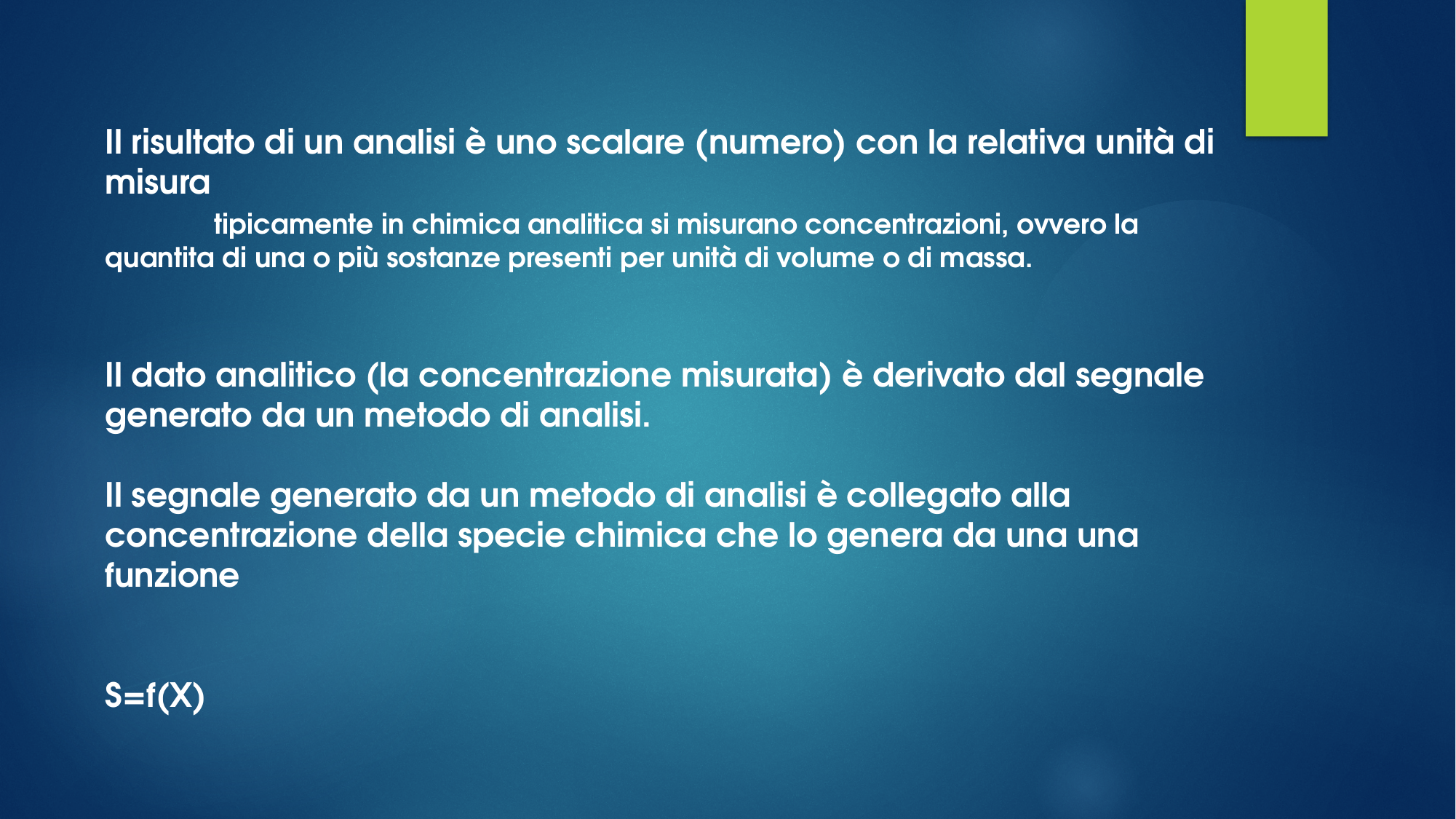

Il risultato di un analisi è uno scalare (numero) con la relativa unità di misura
	tipicamente in chimica analitica si misurano concentrazioni, ovvero la quantita di una o più sostanze presenti per unità di volume o di massa.

Il dato analitico (la concentrazione misurata) è derivato dal segnale generato da un metodo di analisi.

Il segnale generato da un metodo di analisi è collegato alla concentrazione della specie chimica che lo genera da una una funzione

										S=f(X)